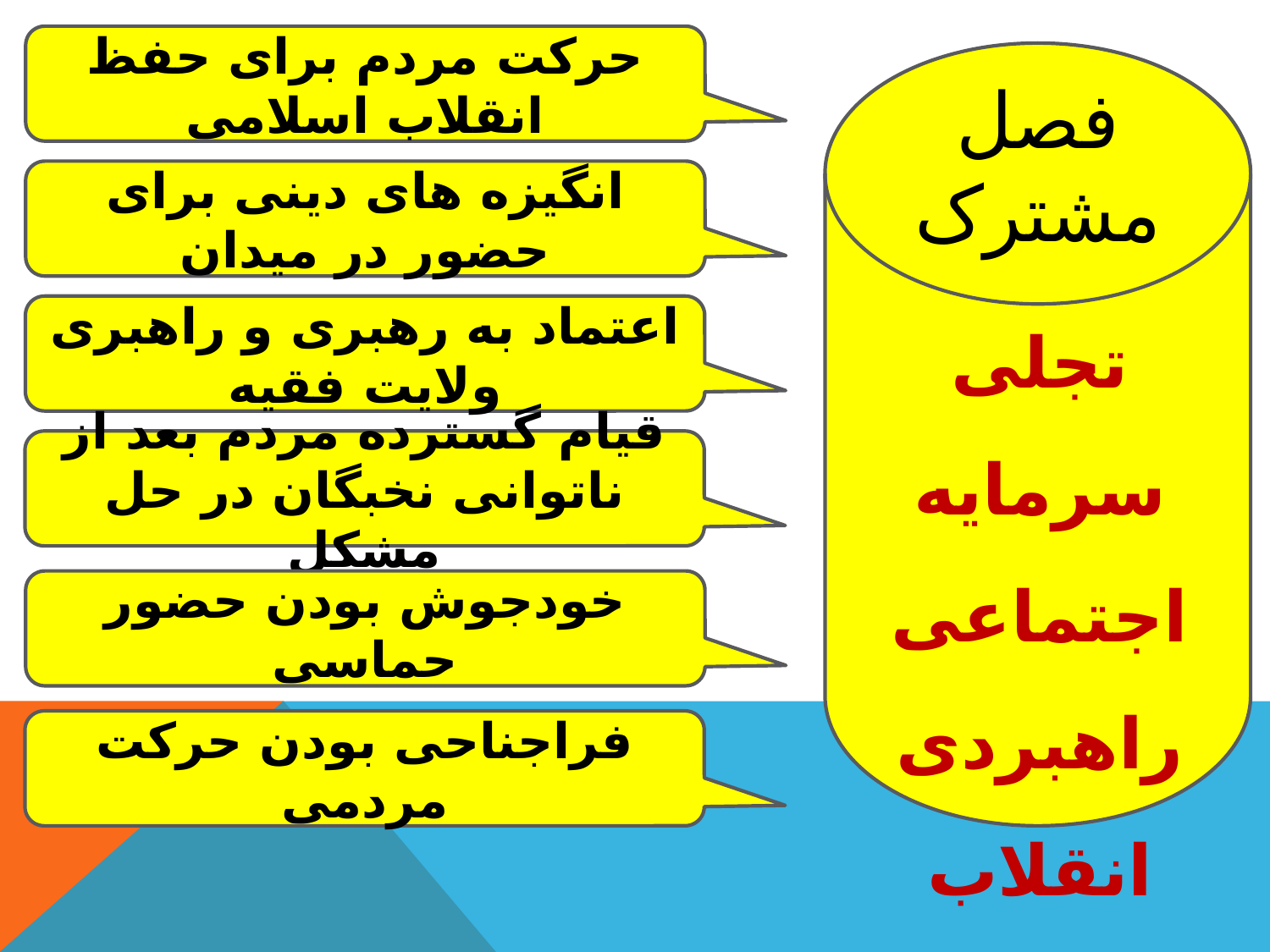

حرکت مردم برای حفظ انقلاب اسلامی

فصل مشترک
انگیزه های دینی برای حضور در میدان
تجلی سرمایه اجتماعی راهبردی انقلاب اسلامی
اعتماد به رهبری و راهبری ولایت فقیه
قیام گسترده مردم بعد از ناتوانی نخبگان در حل مشکل
خودجوش بودن حضور حماسی
فراجناحی بودن حرکت مردمی